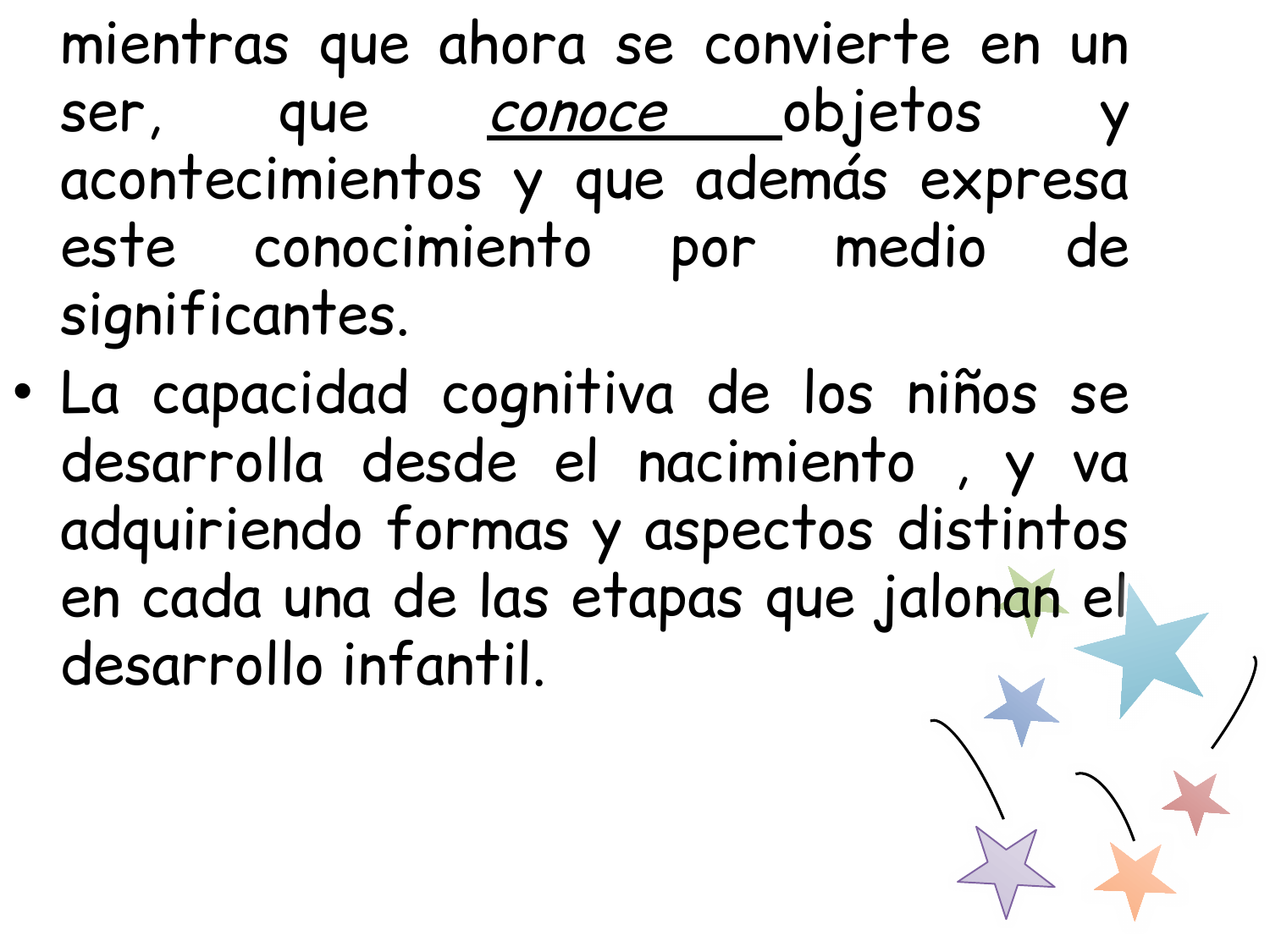

mientras que ahora se convierte en un ser, que conoce objetos y acontecimientos y que además expresa este conocimiento por medio de significantes.
La capacidad cognitiva de los niños se desarrolla desde el nacimiento , y va adquiriendo formas y aspectos distintos en cada una de las etapas que jalonan el desarrollo infantil.